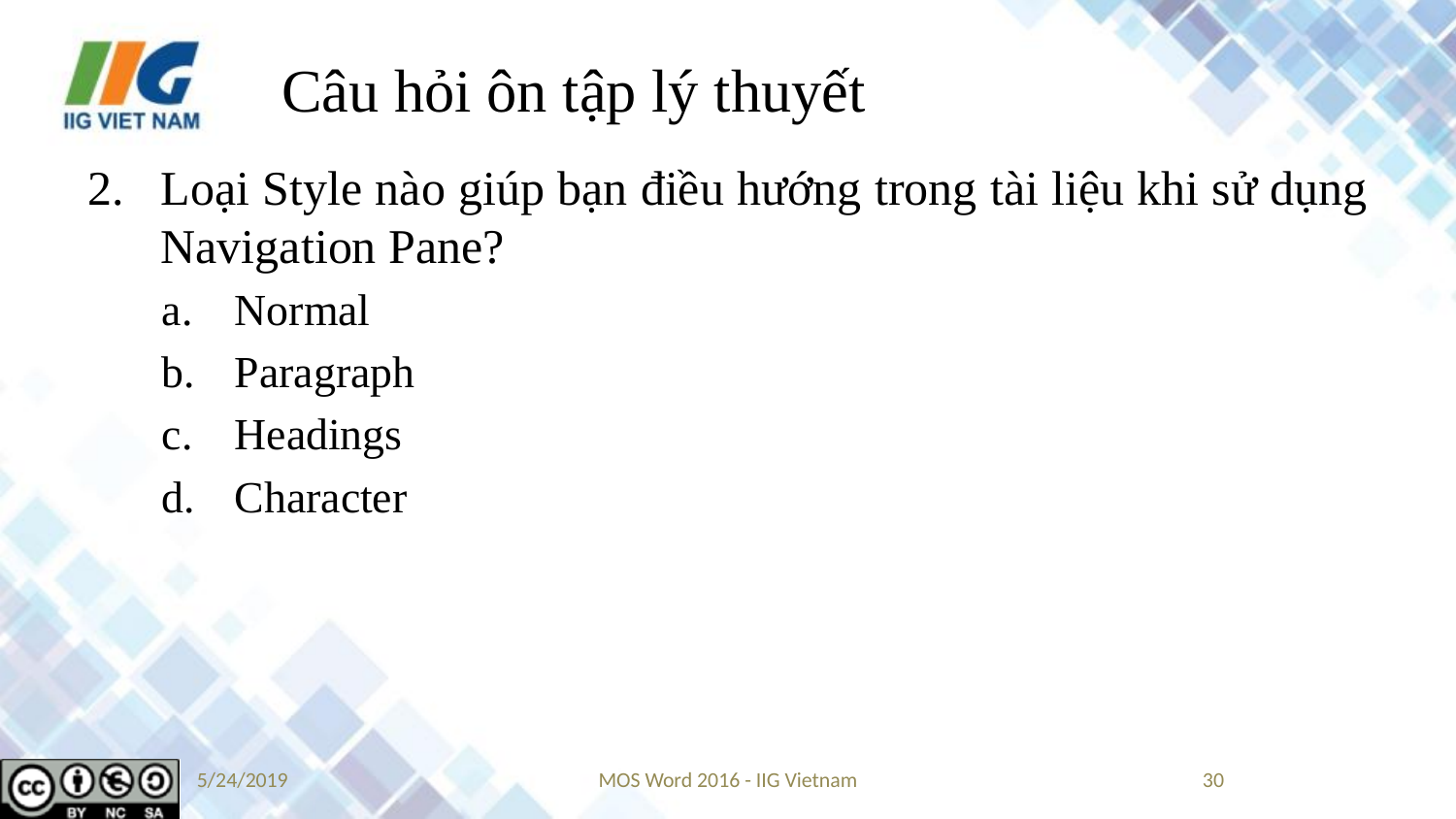

# Câu hỏi ôn tập lý thuyết
Loại Style nào giúp bạn điều hướng trong tài liệu khi sử dụng Navigation Pane?
Normal
Paragraph
Headings
Character

5/24/2019
MOS Word 2016 - IIG Vietnam
30